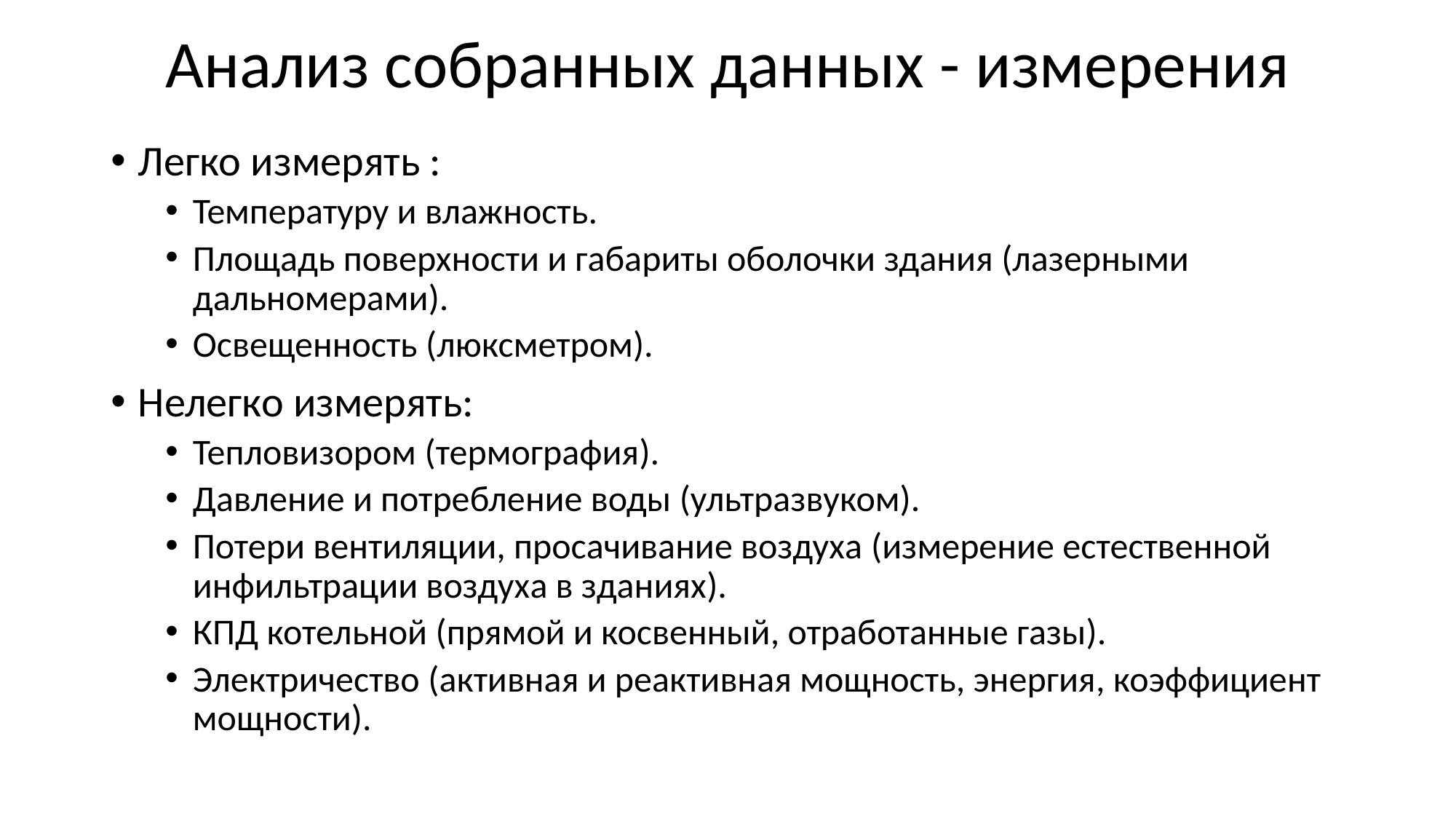

# Анализ собранных данных - измерения
Легко измерять :
Температуру и влажность.
Площадь поверхности и габариты оболочки здания (лазерными дальномерами).
Освещенность (люксметром).
Нелегко измерять:
Тепловизором (термография).
Давление и потребление воды (ультразвуком).
Потери вентиляции, просачивание воздуха (измерение естественной инфильтрации воздуха в зданиях).
КПД котельной (прямой и косвенный, отработанные газы).
Электричество (активная и реактивная мощность, энергия, коэффициент мощности).